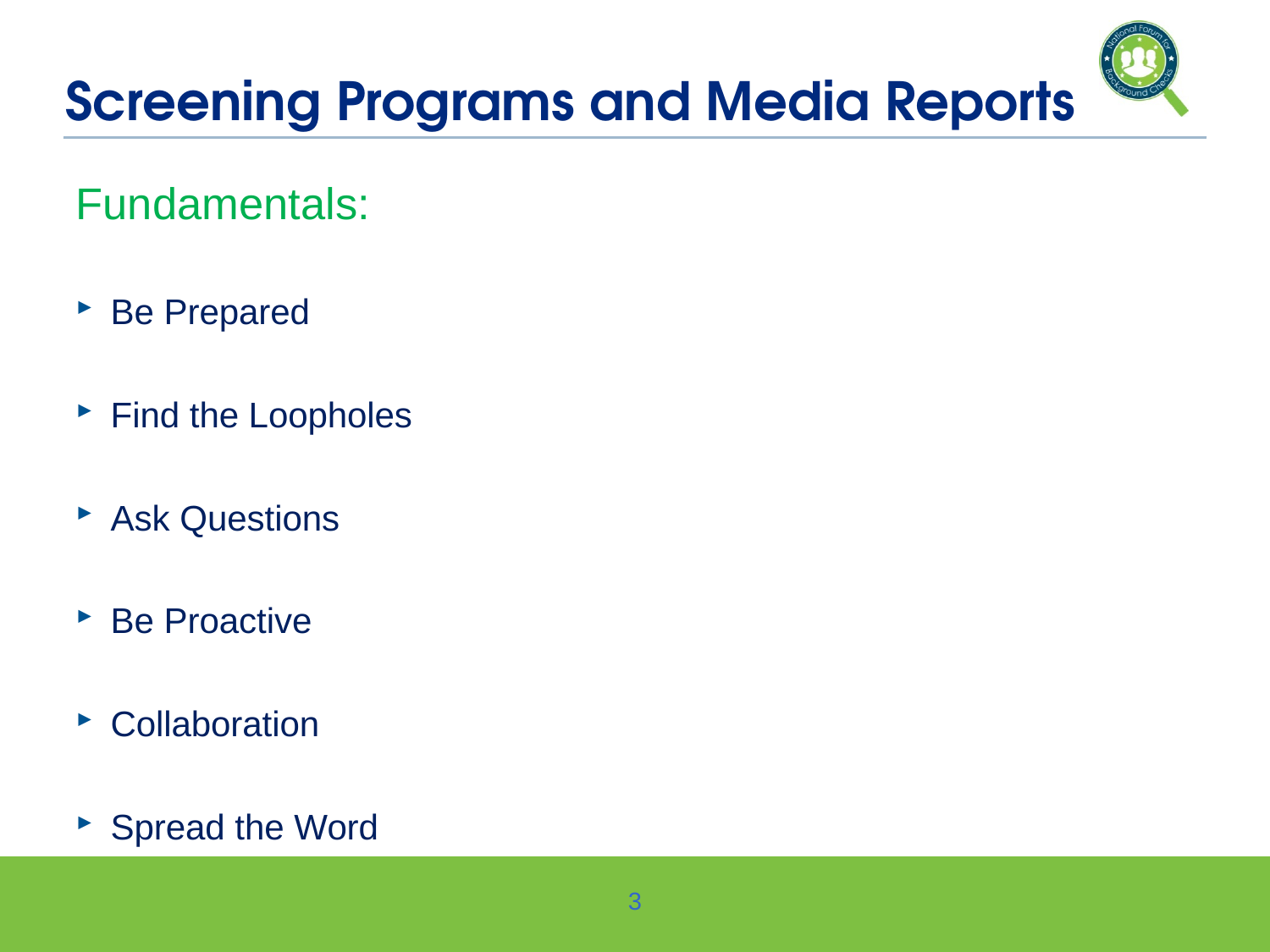

# Screening Programs and Media Reports
Fundamentals:

Be Prepared

Find the Loopholes

Ask Questions

Be Proactive

Collaboration

Spread the Word
3